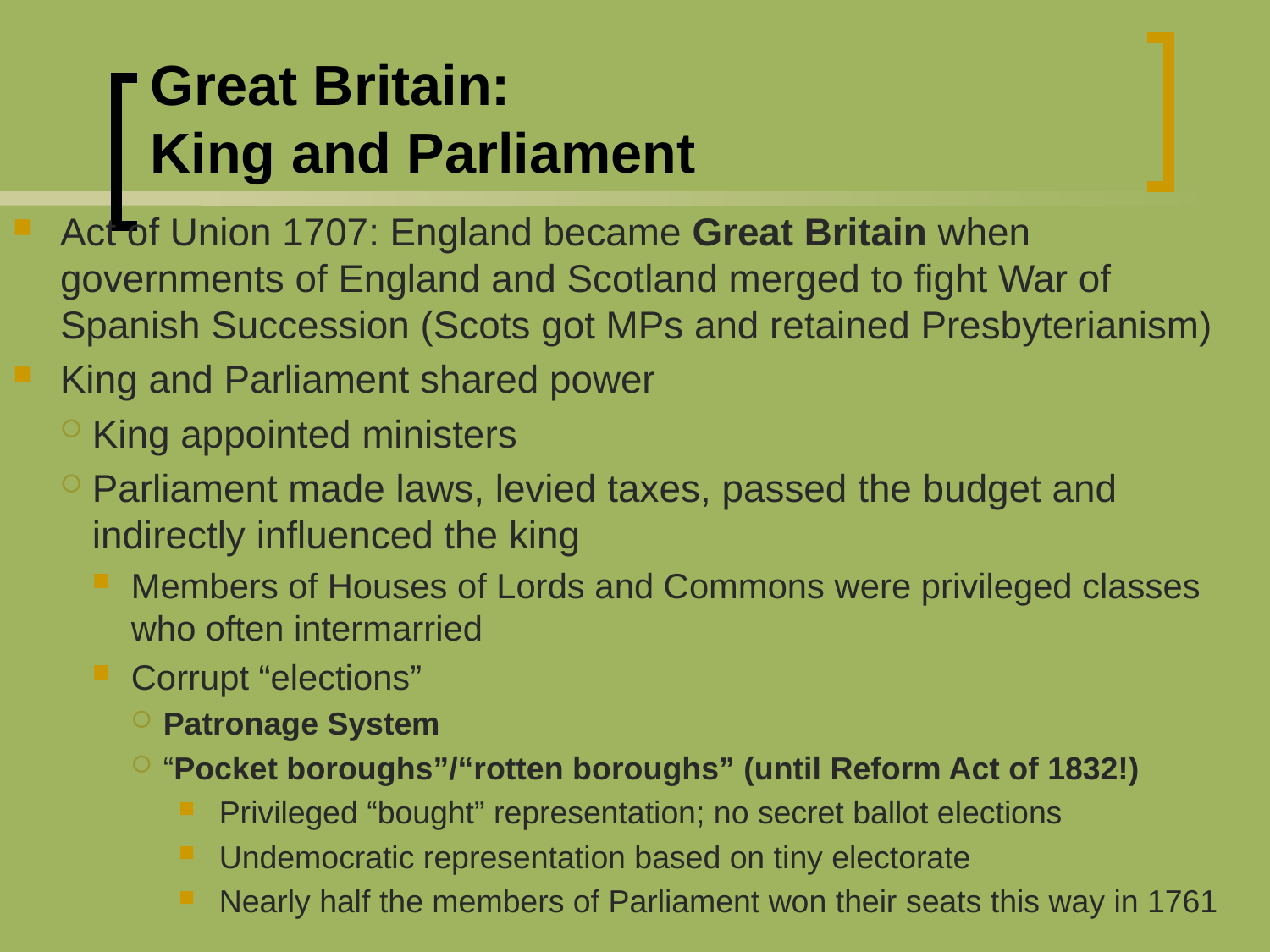

# Great Britain: King and Parliament
Act of Union 1707: England became Great Britain when governments of England and Scotland merged to fight War of Spanish Succession (Scots got MPs and retained Presbyterianism)
King and Parliament shared power
King appointed ministers
Parliament made laws, levied taxes, passed the budget and indirectly influenced the king
Members of Houses of Lords and Commons were privileged classes who often intermarried
Corrupt “elections”
Patronage System
“Pocket boroughs”/“rotten boroughs” (until Reform Act of 1832!)
Privileged “bought” representation; no secret ballot elections
Undemocratic representation based on tiny electorate
Nearly half the members of Parliament won their seats this way in 1761